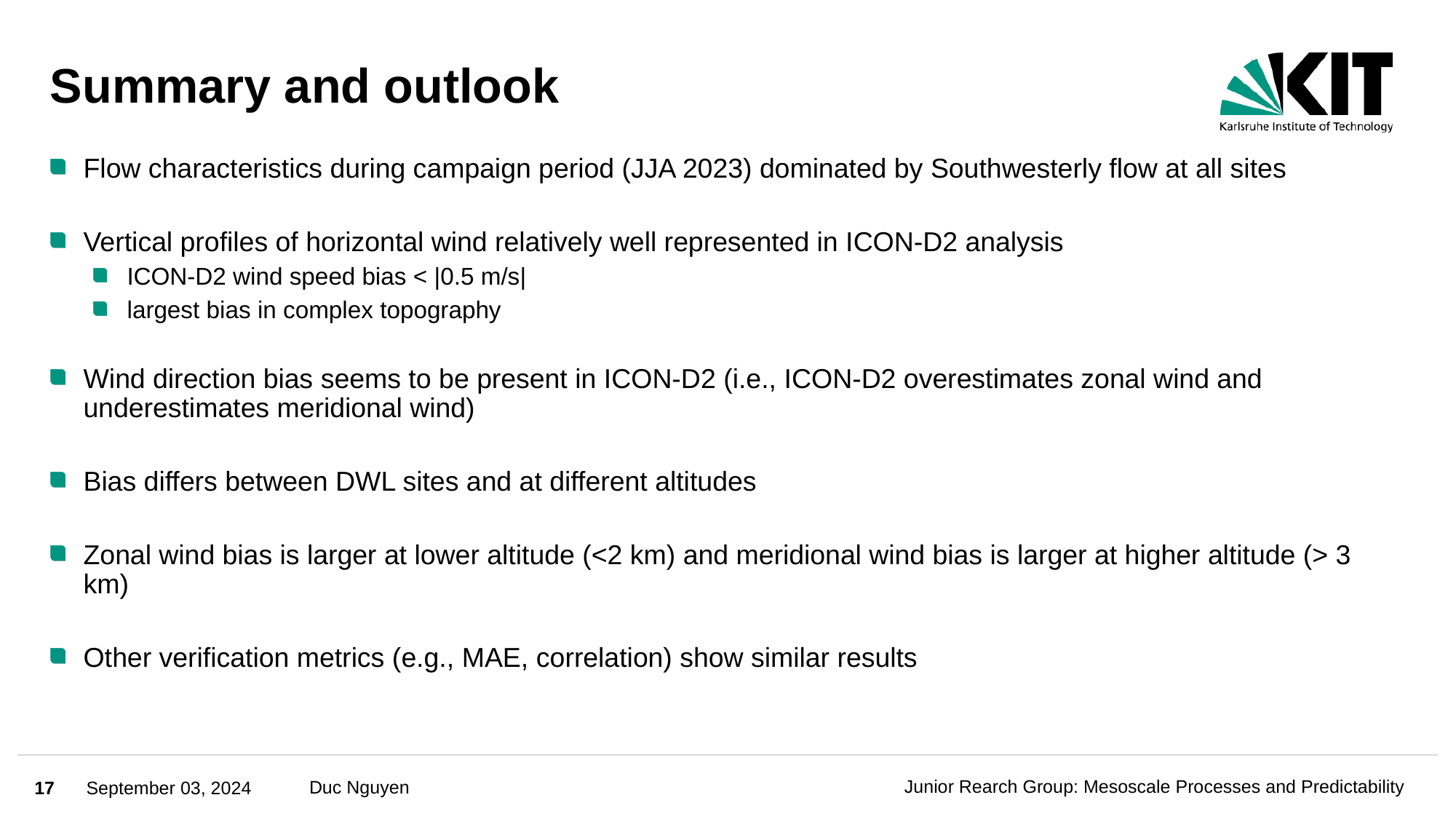

# Summary and outlook
Flow characteristics during campaign period (JJA 2023) dominated by Southwesterly flow at all sites

Vertical profiles of horizontal wind relatively well represented in ICON-D2 analysis
ICON-D2 wind speed bias < |0.5 m/s|
largest bias in complex topography

Wind direction bias seems to be present in ICON-D2 (i.e., ICON-D2 overestimates zonal wind and underestimates meridional wind)

Bias differs between DWL sites and at different altitudes

Zonal wind bias is larger at lower altitude (<2 km) and meridional wind bias is larger at higher altitude (> 3 km)

Other verification metrics (e.g., MAE, correlation) show similar results

17
September 03, 2024